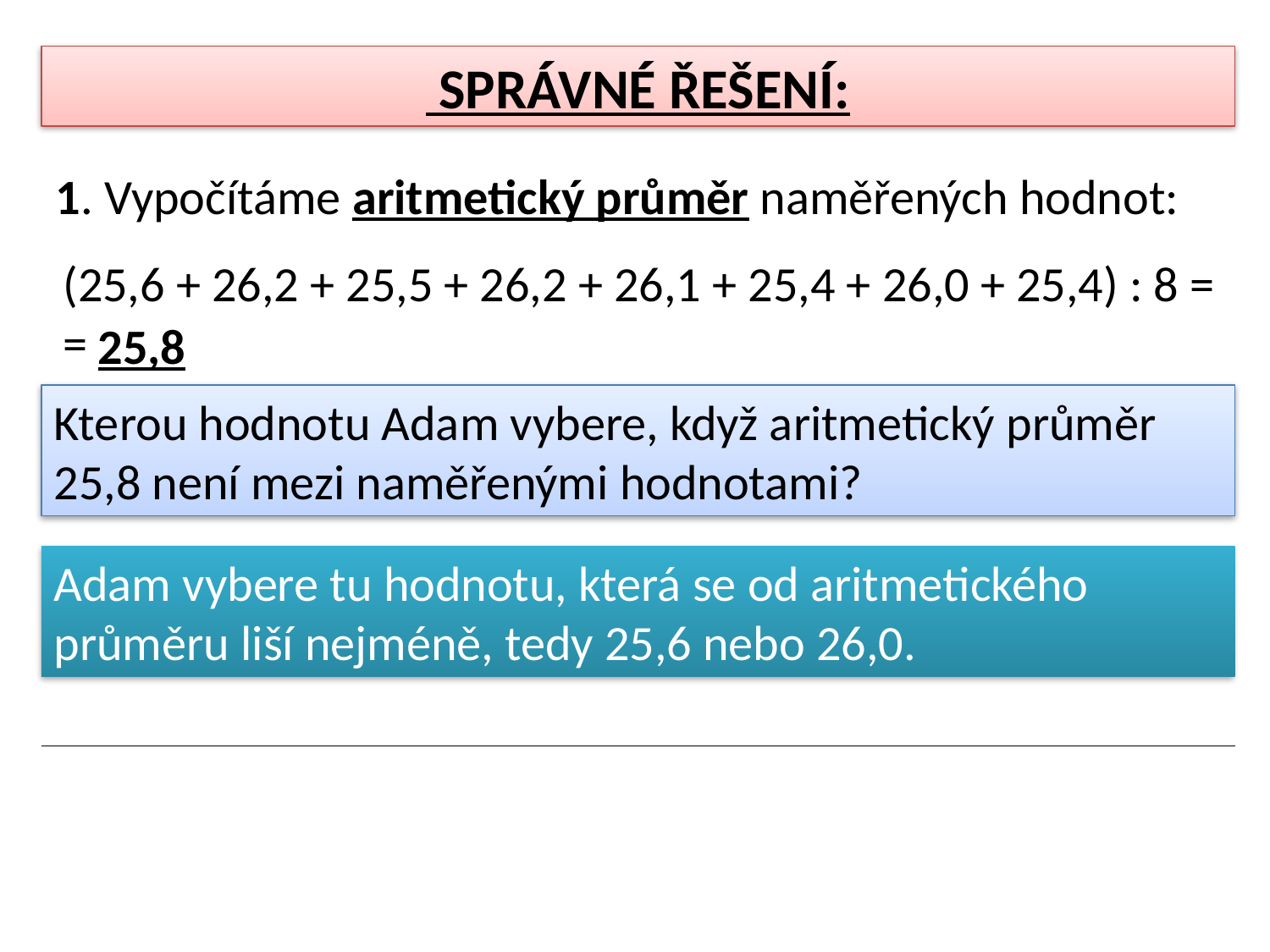

SPRÁVNÉ ŘEŠENÍ:
1. Vypočítáme aritmetický průměr naměřených hodnot:
(25,6 + 26,2 + 25,5 + 26,2 + 26,1 + 25,4 + 26,0 + 25,4) : 8 =
=
25,8
Kterou hodnotu Adam vybere, když aritmetický průměr
25,8 není mezi naměřenými hodnotami?
Adam vybere tu hodnotu, která se od aritmetického
průměru liší nejméně, tedy 25,6 nebo 26,0.